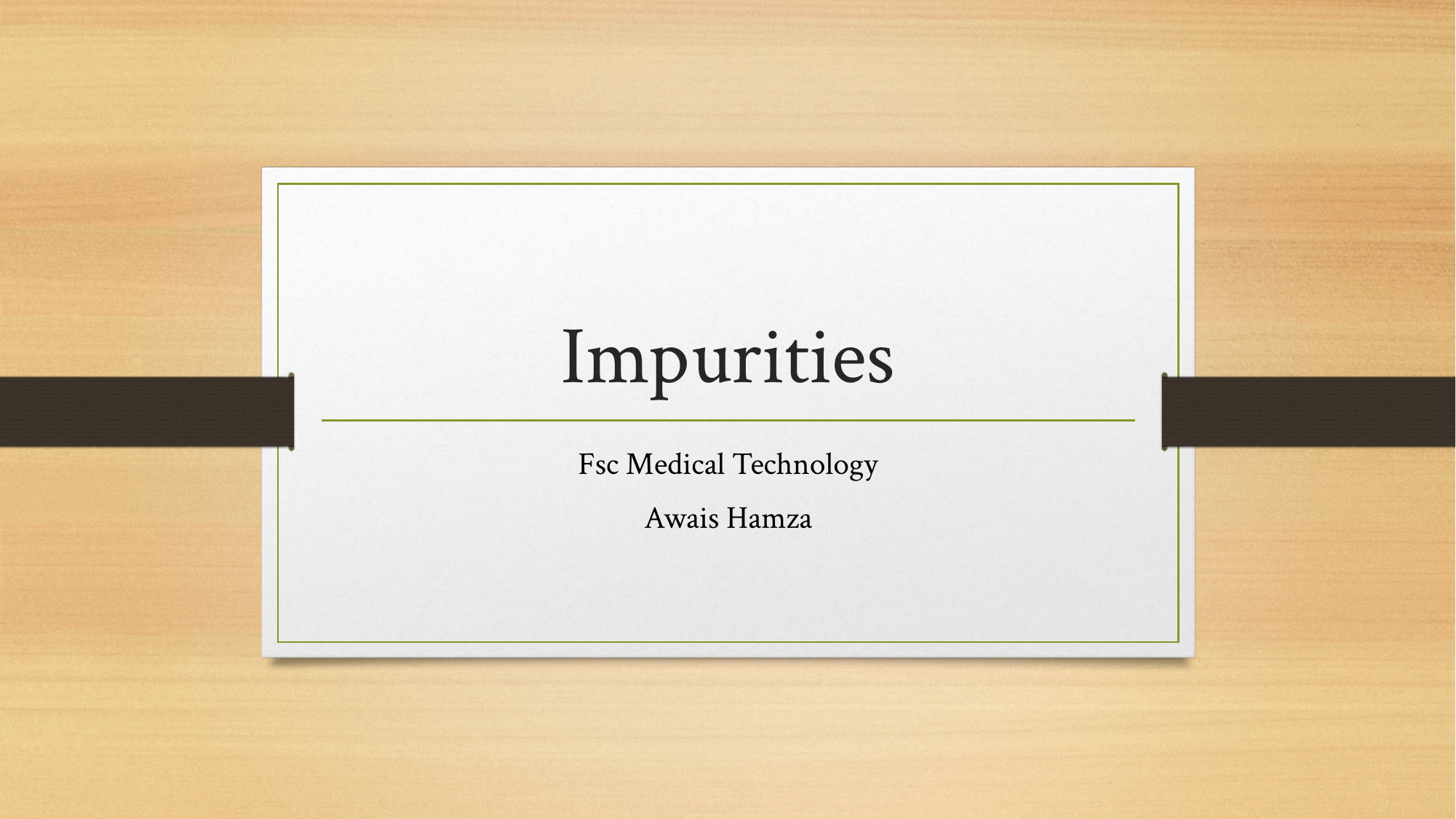

# Impurities
Fsc Medical Technology
Awais Hamza